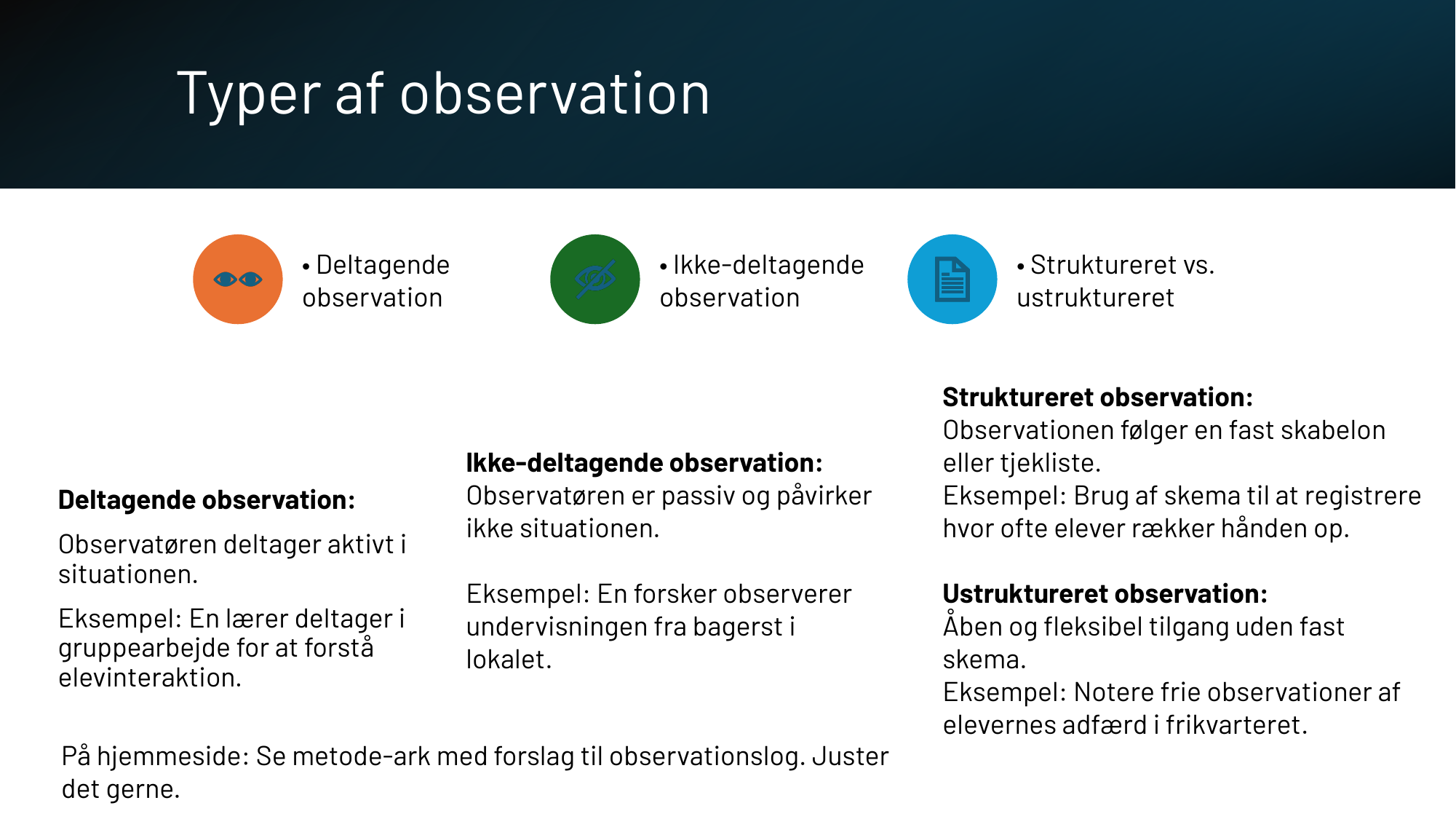

# Typer af observation
• Deltagende observation
• Ikke-deltagende observation
• Struktureret vs. ustruktureret
Struktureret observation:
Observationen følger en fast skabelon eller tjekliste.
Eksempel: Brug af skema til at registrere hvor ofte elever rækker hånden op.

Ustruktureret observation:
Åben og fleksibel tilgang uden fast skema.
Eksempel: Notere frie observationer af elevernes adfærd i frikvarteret.
Ikke-deltagende observation:
Observatøren er passiv og påvirker ikke situationen.

Eksempel: En forsker observerer undervisningen fra bagerst i lokalet.

Deltagende observation:
Observatøren deltager aktivt i situationen.
Eksempel: En lærer deltager i gruppearbejde for at forstå elevinteraktion.

På hjemmeside: Se metode-ark med forslag til observationslog. Juster det gerne.